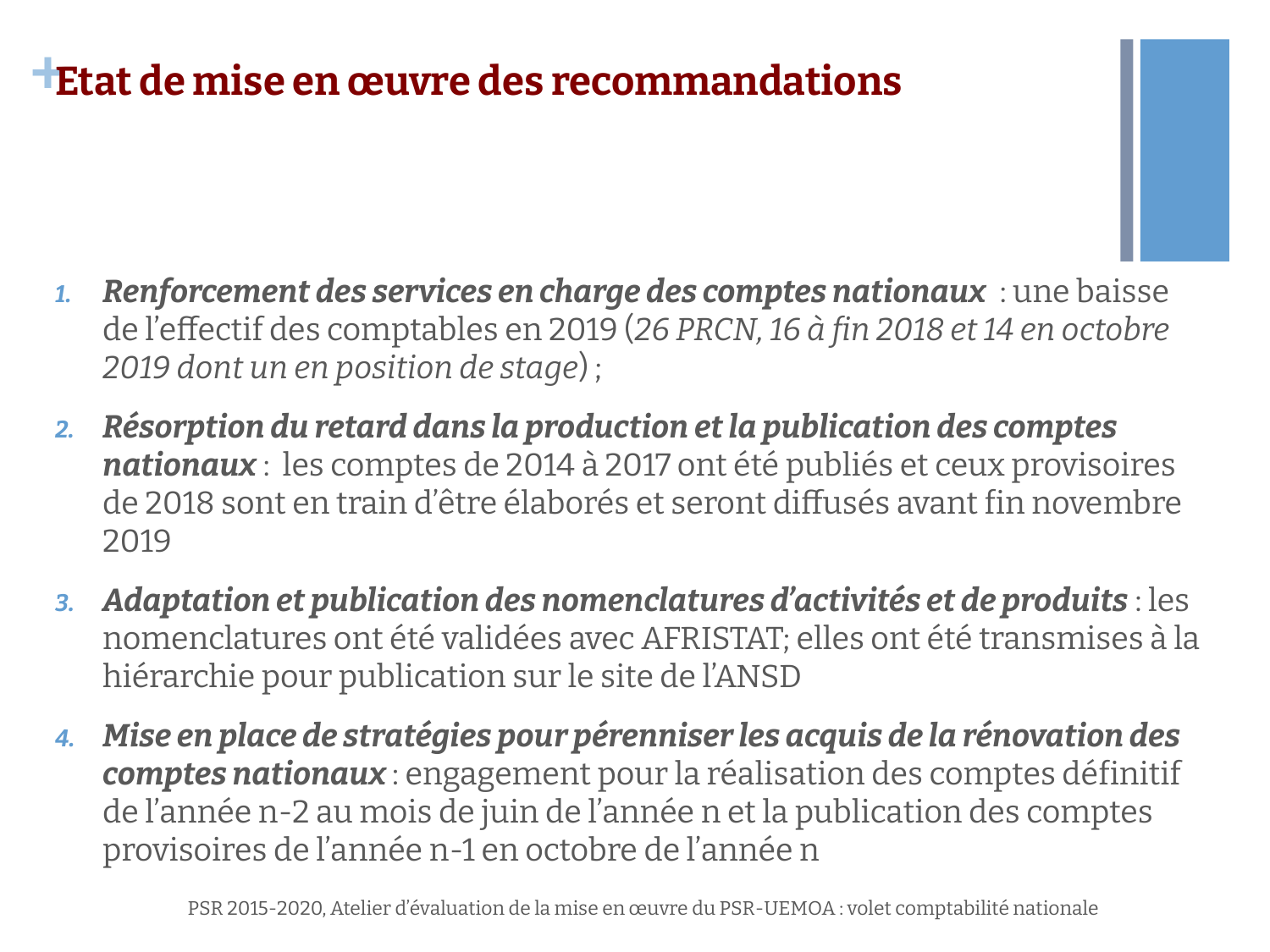

# Etat de mise en œuvre des recommandations
Renforcement des services en charge des comptes nationaux  : une baisse de l’effectif des comptables en 2019 (26 PRCN, 16 à fin 2018 et 14 en octobre 2019 dont un en position de stage) ;
Résorption du retard dans la production et la publication des comptes nationaux :  les comptes de 2014 à 2017 ont été publiés et ceux provisoires de 2018 sont en train d’être élaborés et seront diffusés avant fin novembre 2019
Adaptation et publication des nomenclatures d’activités et de produits : les nomenclatures ont été validées avec AFRISTAT; elles ont été transmises à la hiérarchie pour publication sur le site de l’ANSD
Mise en place de stratégies pour pérenniser les acquis de la rénovation des comptes nationaux : engagement pour la réalisation des comptes définitif de l’année n-2 au mois de juin de l’année n et la publication des comptes provisoires de l’année n-1 en octobre de l’année n

PSR 2015-2020, Atelier d’évaluation de la mise en œuvre du PSR-UEMOA : volet comptabilité nationale